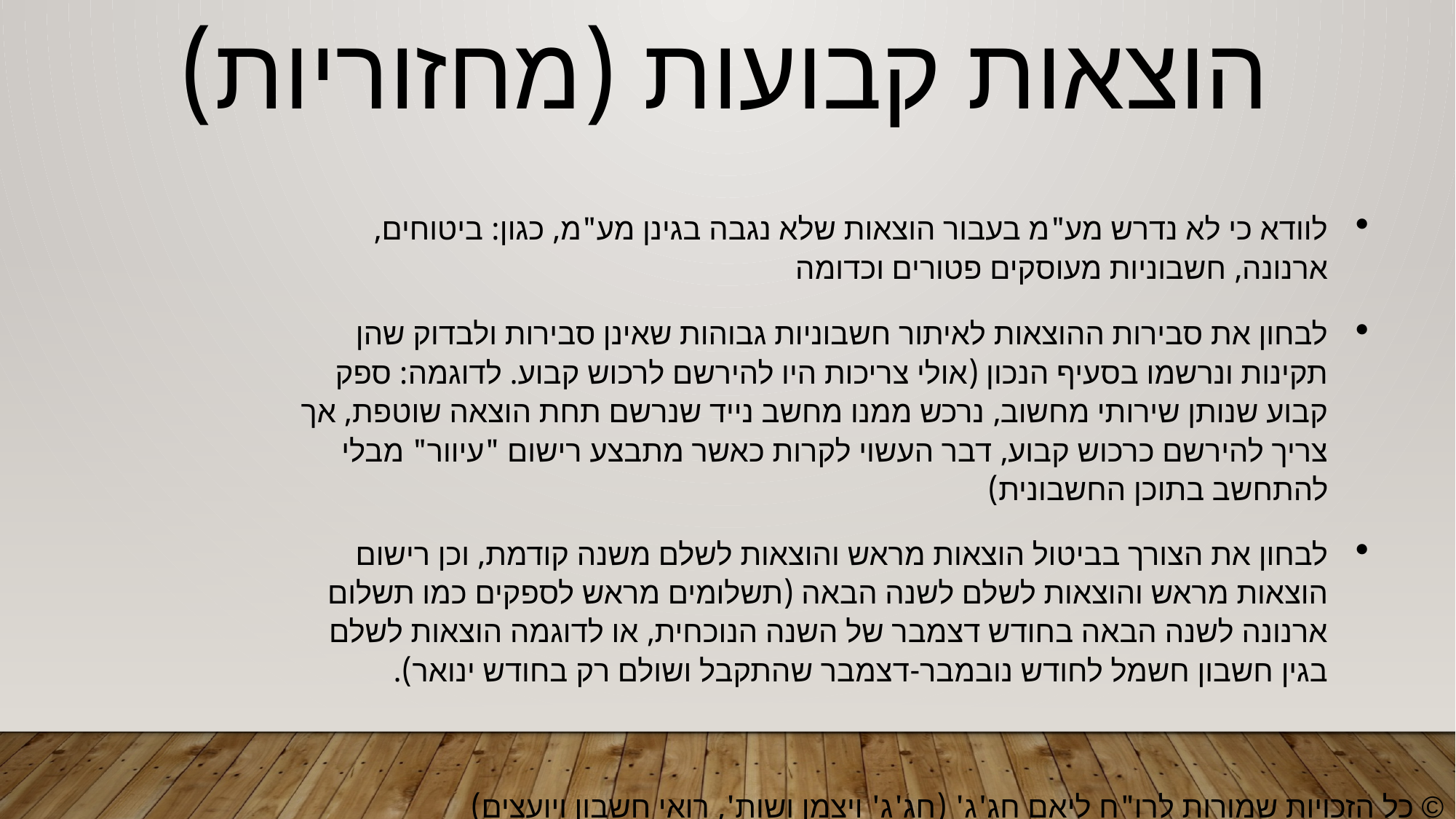

הוצאות קבועות (מחזוריות)
לוודא כי לא נדרש מע"מ בעבור הוצאות שלא נגבה בגינן מע"מ, כגון: ביטוחים, ארנונה, חשבוניות מעוסקים פטורים וכדומה
לבחון את סבירות ההוצאות לאיתור חשבוניות גבוהות שאינן סבירות ולבדוק שהן תקינות ונרשמו בסעיף הנכון (אולי צריכות היו להירשם לרכוש קבוע. לדוגמה: ספק קבוע שנותן שירותי מחשוב, נרכש ממנו מחשב נייד שנרשם תחת הוצאה שוטפת, אך צריך להירשם כרכוש קבוע, דבר העשוי לקרות כאשר מתבצע רישום "עיוור" מבלי להתחשב בתוכן החשבונית)
לבחון את הצורך בביטול הוצאות מראש והוצאות לשלם משנה קודמת, וכן רישום הוצאות מראש והוצאות לשלם לשנה הבאה (תשלומים מראש לספקים כמו תשלום ארנונה לשנה הבאה בחודש דצמבר של השנה הנוכחית, או לדוגמה הוצאות לשלם בגין חשבון חשמל לחודש נובמבר-דצמבר שהתקבל ושולם רק בחודש ינואר).
© כל הזכויות שמורות לרו"ח ליאם חג'ג' (חג'ג' ויצמן ושות', רואי חשבון ויועצים)